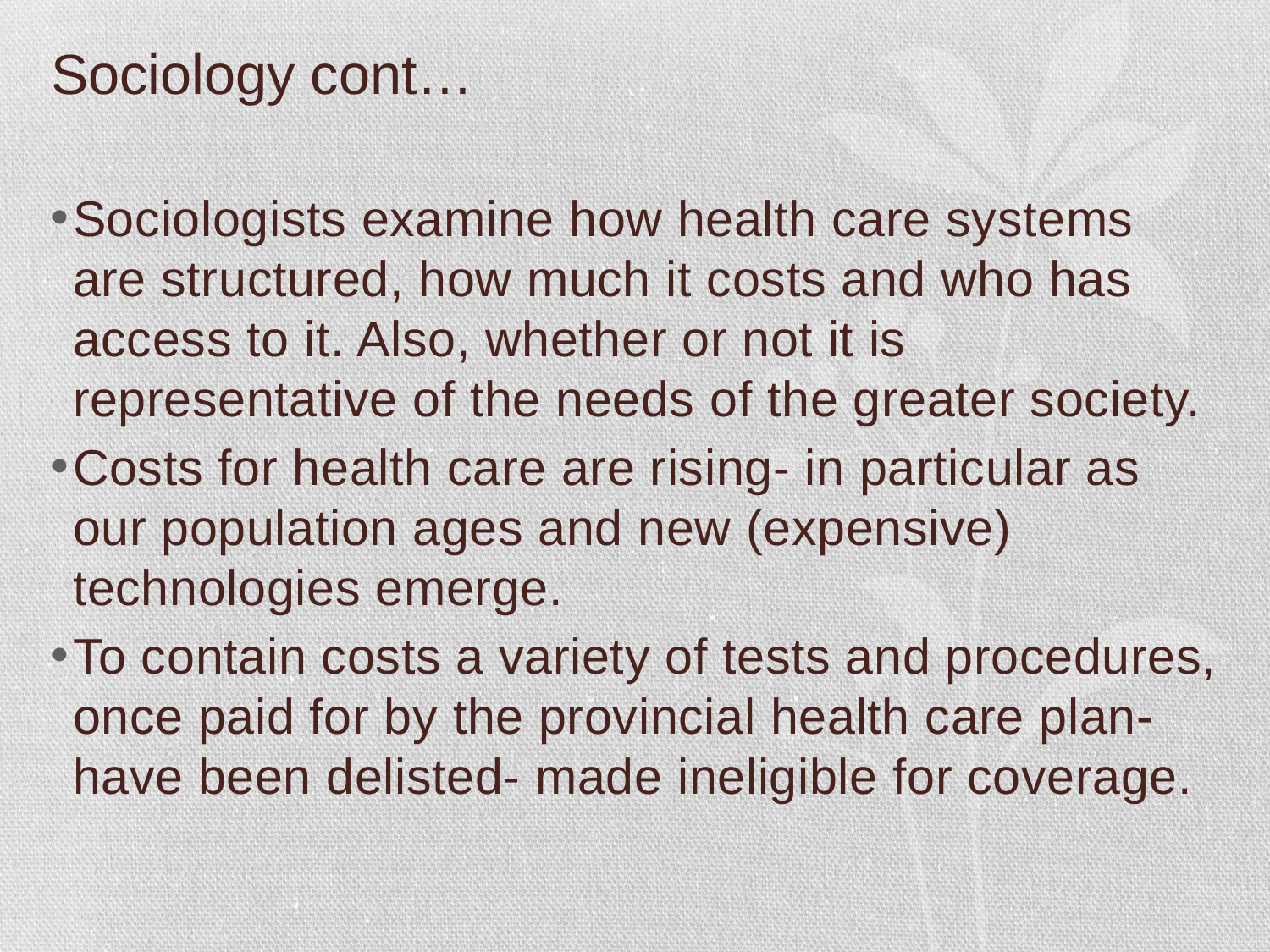

# Sociology cont…
Sociologists examine how health care systems are structured, how much it costs and who has access to it. Also, whether or not it is representative of the needs of the greater society.
Costs for health care are rising- in particular as our population ages and new (expensive) technologies emerge.
To contain costs a variety of tests and procedures, once paid for by the provincial health care plan- have been delisted- made ineligible for coverage.